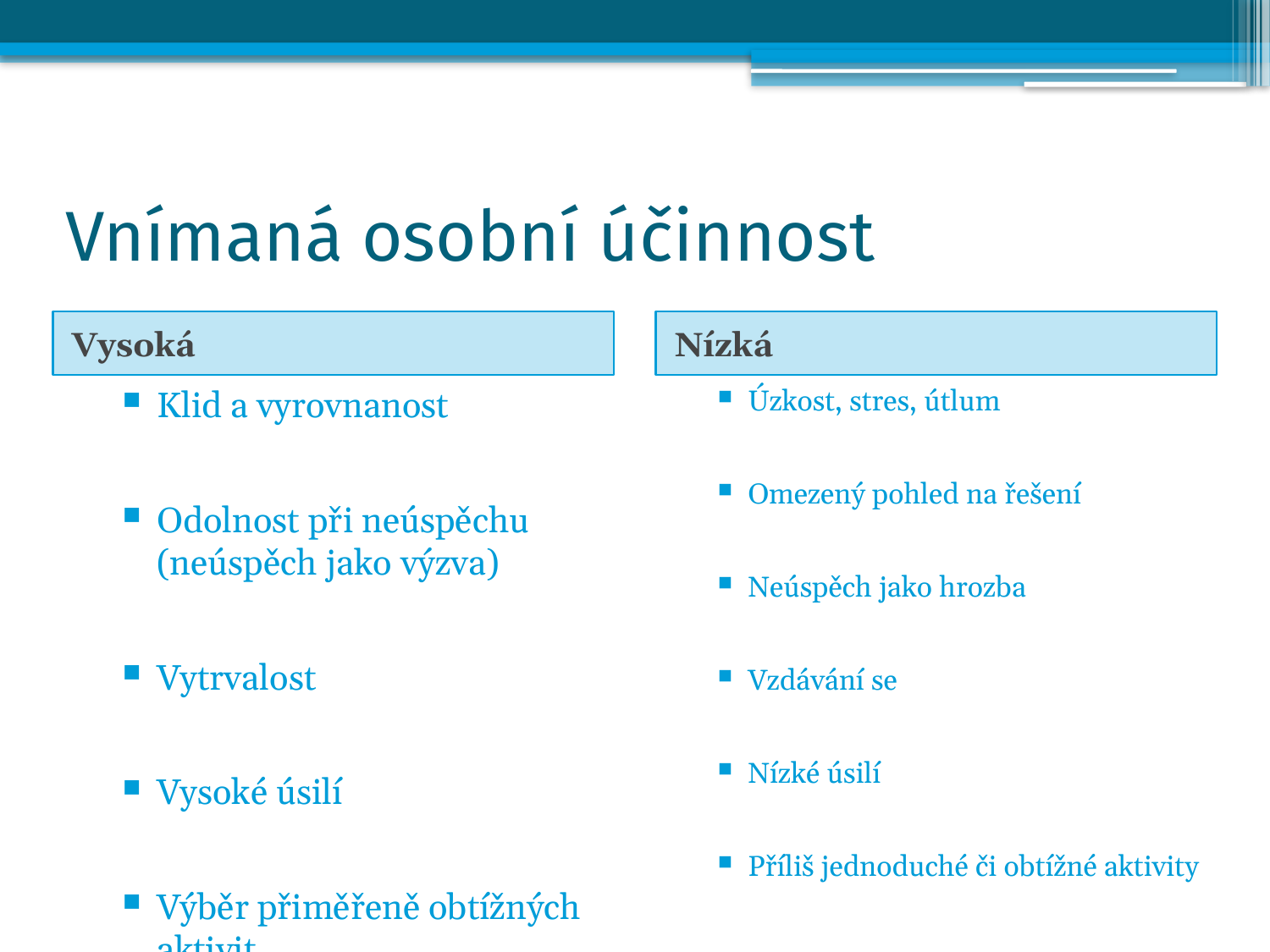

# Vnímaná osobní účinnost
Vysoká
Nízká
Klid a vyrovnanost

Odolnost při neúspěchu (neúspěch jako výzva)

Vytrvalost

Vysoké úsilí

Výběr přiměřeně obtížných aktivit

Úzkost, stres, útlum

Omezený pohled na řešení

Neúspěch jako hrozba

Vzdávání se

Nízké úsilí

Příliš jednoduché či obtížné aktivity